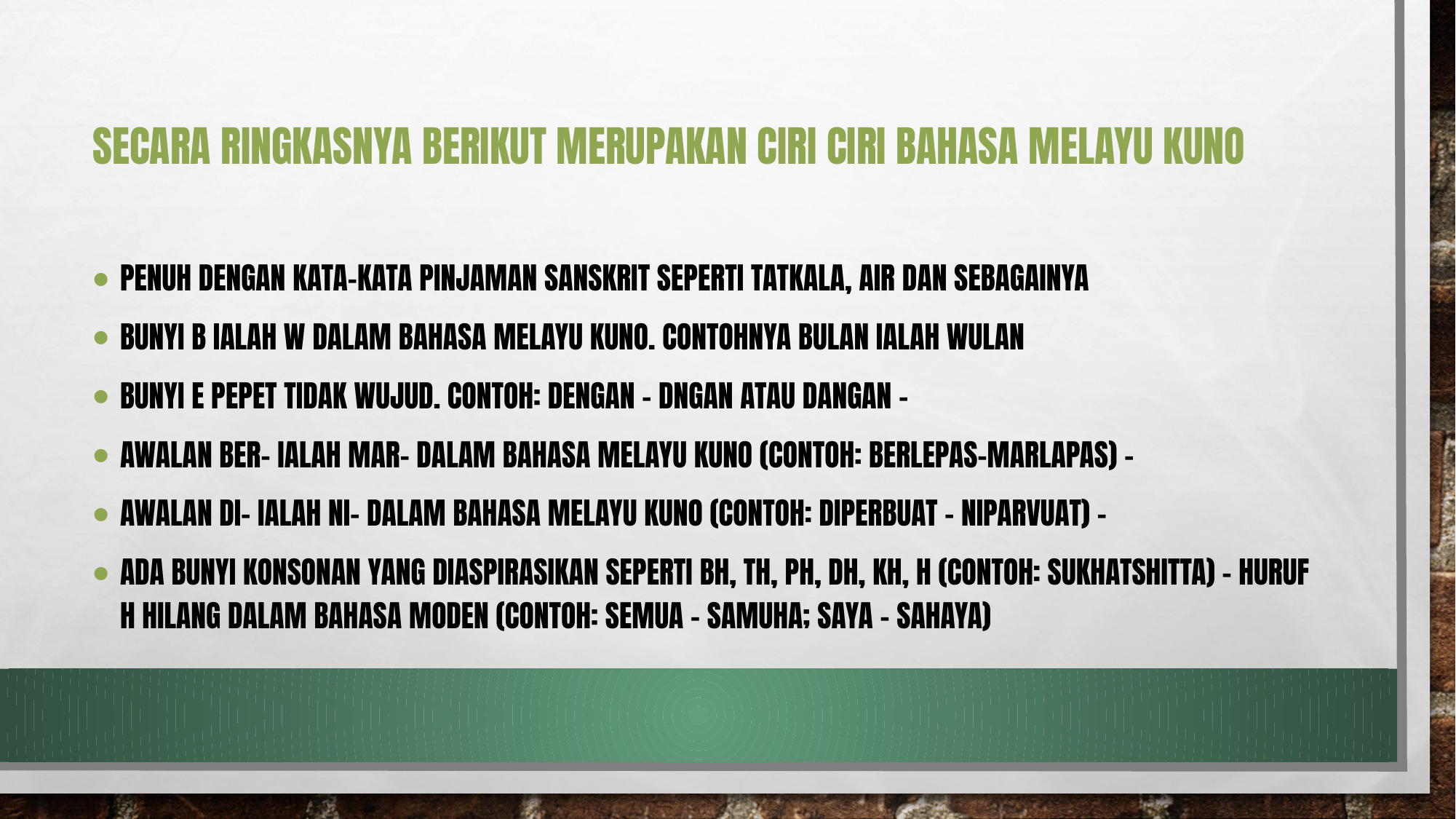

# Secara ringkasnya berikut merupakan ciri ciri Bahasa Melayu Kuno
Penuh dengan kata-kata pinjaman Sanskrit seperti tatkala, air dan sebagainya
Bunyi b ialah w dalam Bahasa Melayu Kuno. Contohnya bulan ialah wulan
Bunyi e pepet tidak wujud. Contoh: dengan - dngan atau dangan –
Awalan ber- ialah mar- dalam Bahasa Melayu Kuno (contoh: berlepas-marlapas) –
Awalan di- ialah ni- dalam Bahasa Melayu Kuno (Contoh: diperbuat - niparvuat) –
Ada bunyi konsonan yang diaspirasikan seperti bh, th, ph, dh, kh, h (Contoh: sukhatshitta) - Huruf h hilang dalam bahasa moden (Contoh: semua - samuha; saya - sahaya)